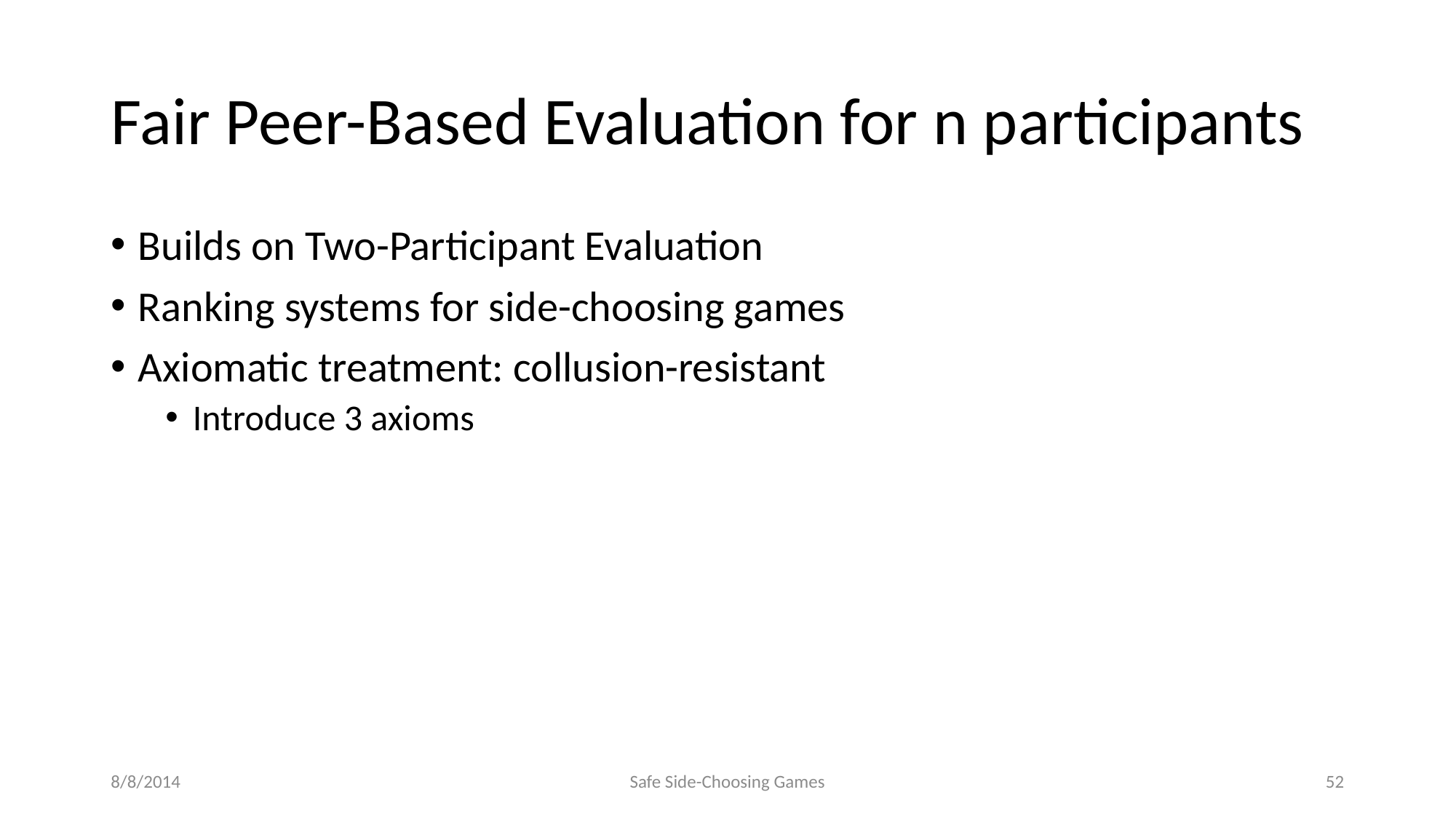

# Fair Peer-Based Evaluation for n participants
Builds on Two-Participant Evaluation
Ranking systems for side-choosing games
Axiomatic treatment: collusion-resistant
Introduce 3 axioms
8/8/2014
Safe Side-Choosing Games
52